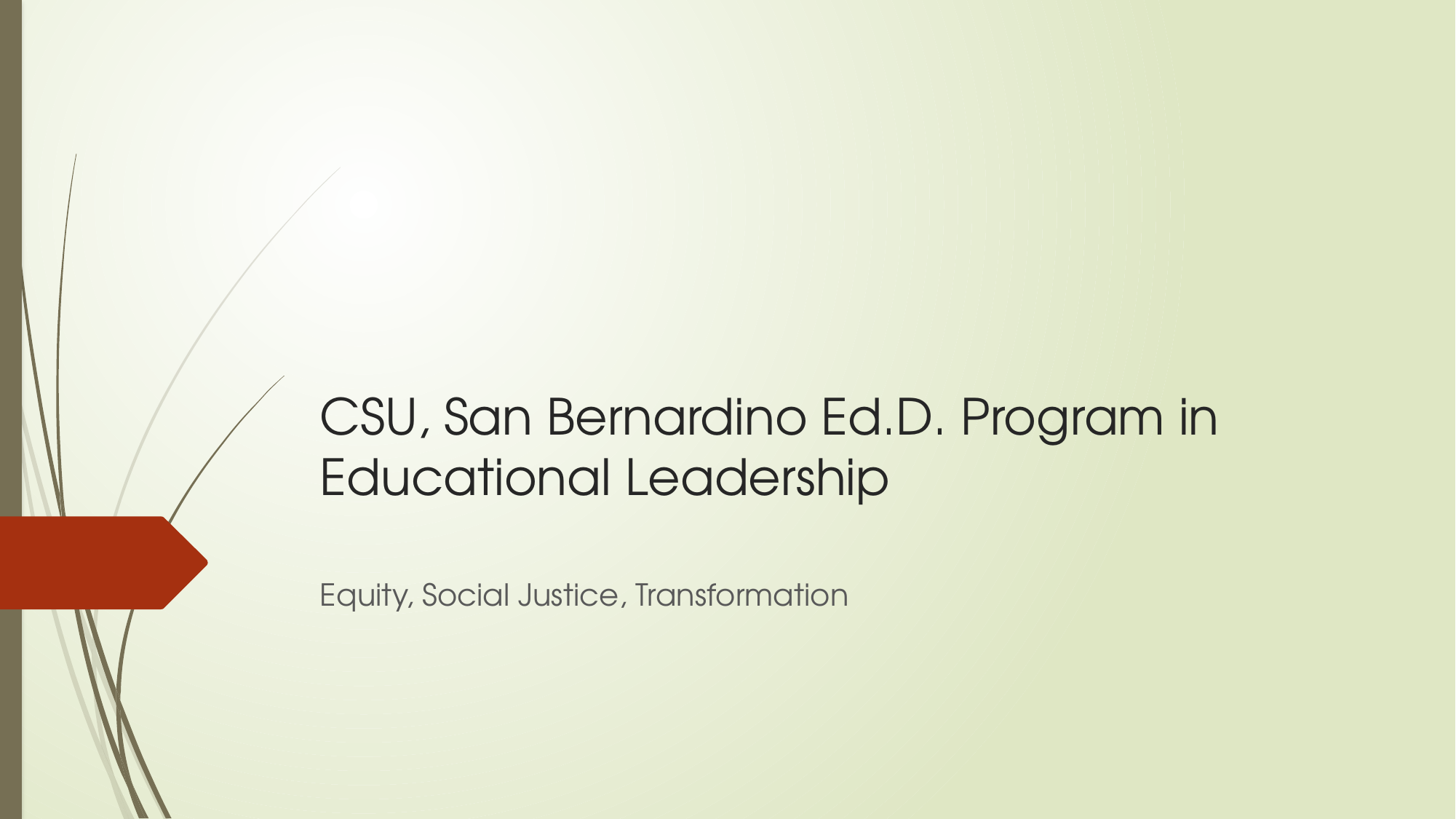

# CSU, San Bernardino Ed.D. Program in Educational Leadership
Equity, Social Justice, Transformation